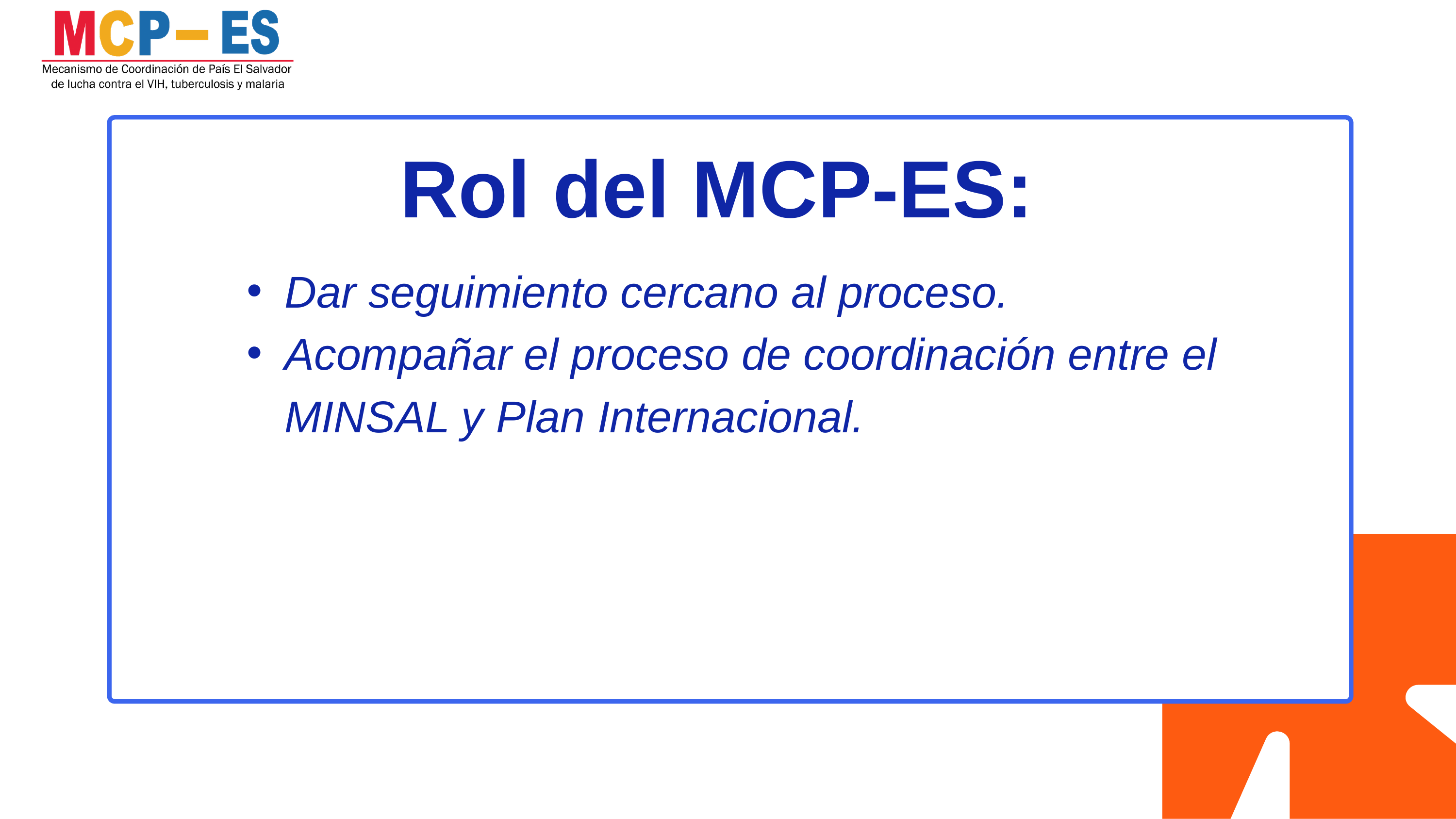

Rol del MCP-ES:

Dar seguimiento cercano al proceso.
Acompañar el proceso de coordinación entre el MINSAL y Plan Internacional.